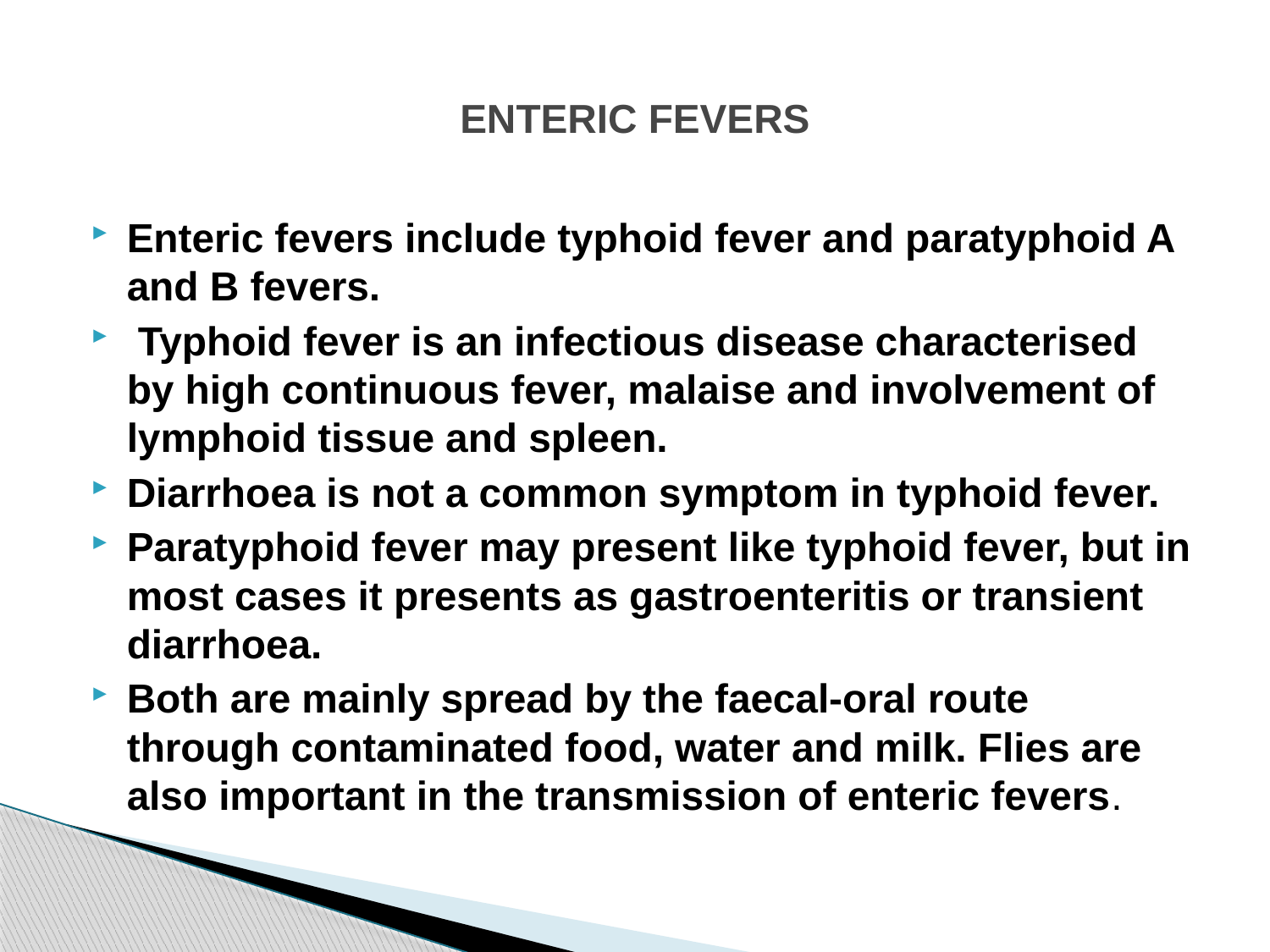

# ENTERIC FEVERS
Enteric fevers include typhoid fever and paratyphoid A and B fevers.
 Typhoid fever is an infectious disease characterised by high continuous fever, malaise and involvement of lymphoid tissue and spleen.
Diarrhoea is not a common symptom in typhoid fever.
Paratyphoid fever may present like typhoid fever, but in most cases it presents as gastroenteritis or transient diarrhoea.
Both are mainly spread by the faecal-oral route through contaminated food, water and milk. Flies are also important in the transmission of enteric fevers.